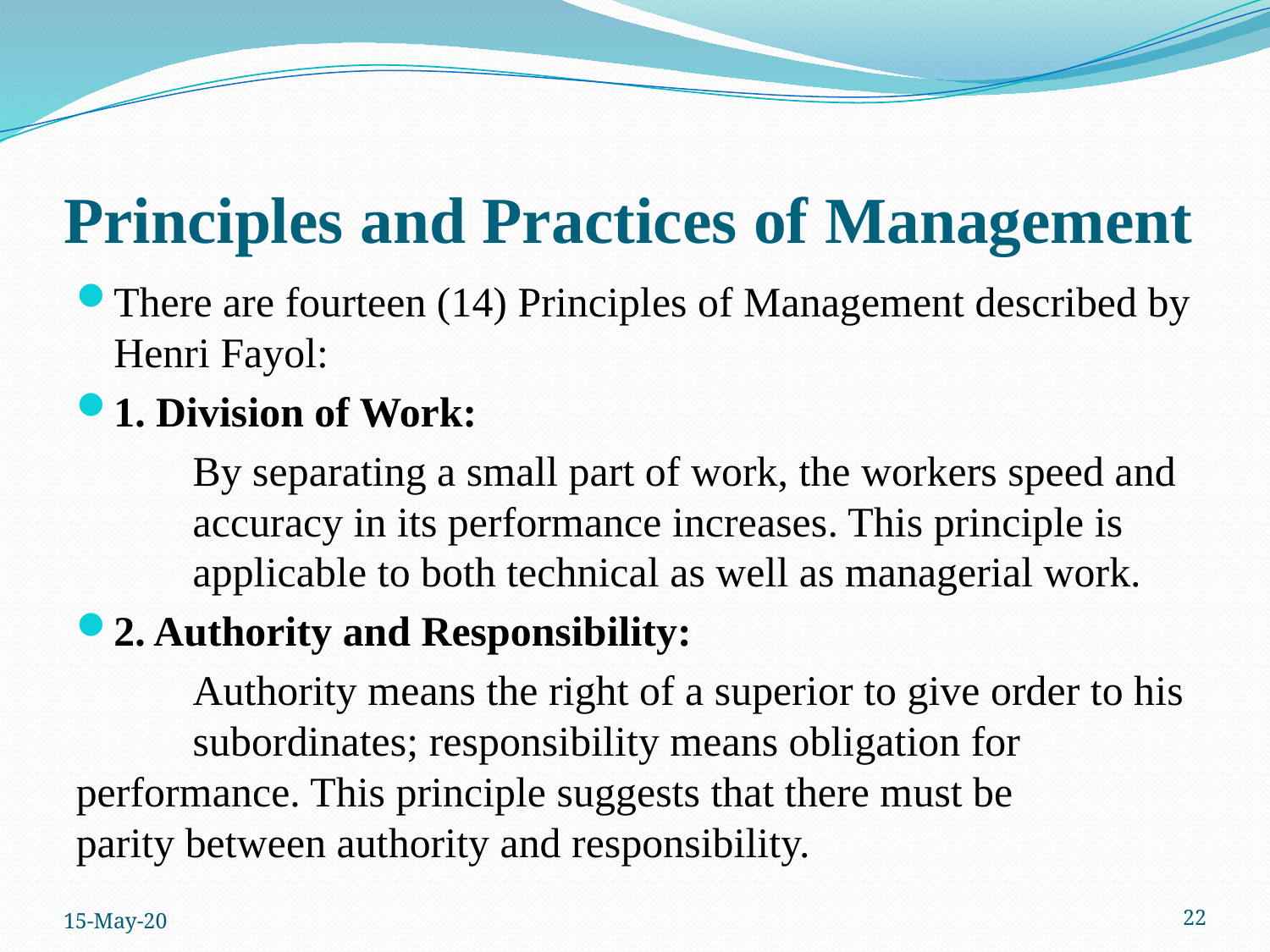

# Principles and Practices of Management
There are fourteen (14) Principles of Management described by Henri Fayol:
1. Division of Work:
	By separating a small part of work, the workers speed and 	accuracy in its performance increases. This principle is 	applicable to both technical as well as managerial work.
2. Authority and Responsibility:
	Authority means the right of a superior to give order to his 	subordinates; responsibility means obligation for 		performance. This principle suggests that there must be 	parity between authority and responsibility.

15-May-20
22